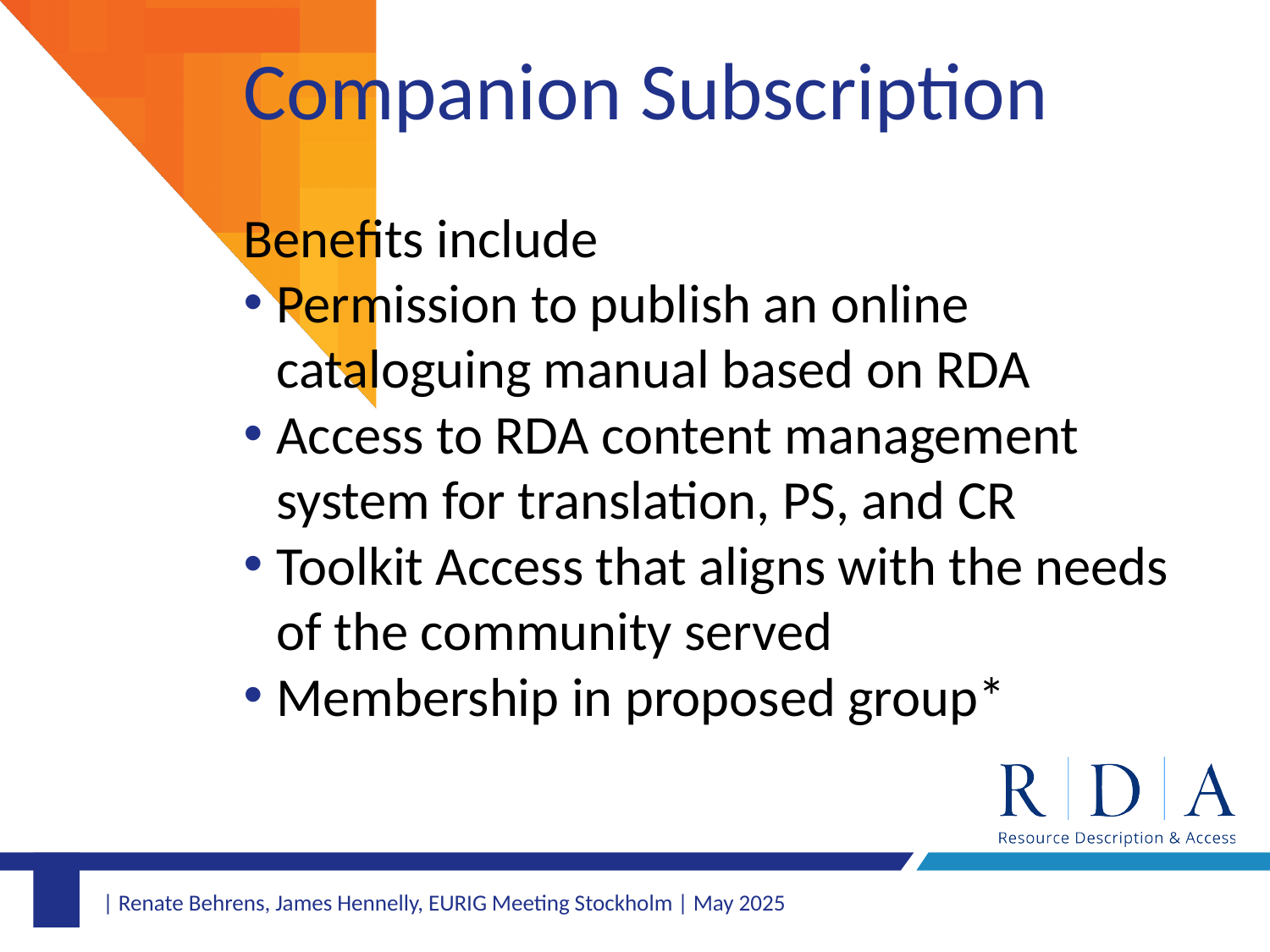

# Companion Subscription
Benefits include
Permission to publish an online cataloguing manual based on RDA
Access to RDA content management system for translation, PS, and CR
Toolkit Access that aligns with the needs of the community served
Membership in proposed group*

| Renate Behrens, James Hennelly, EURIG Meeting Stockholm | May 2025